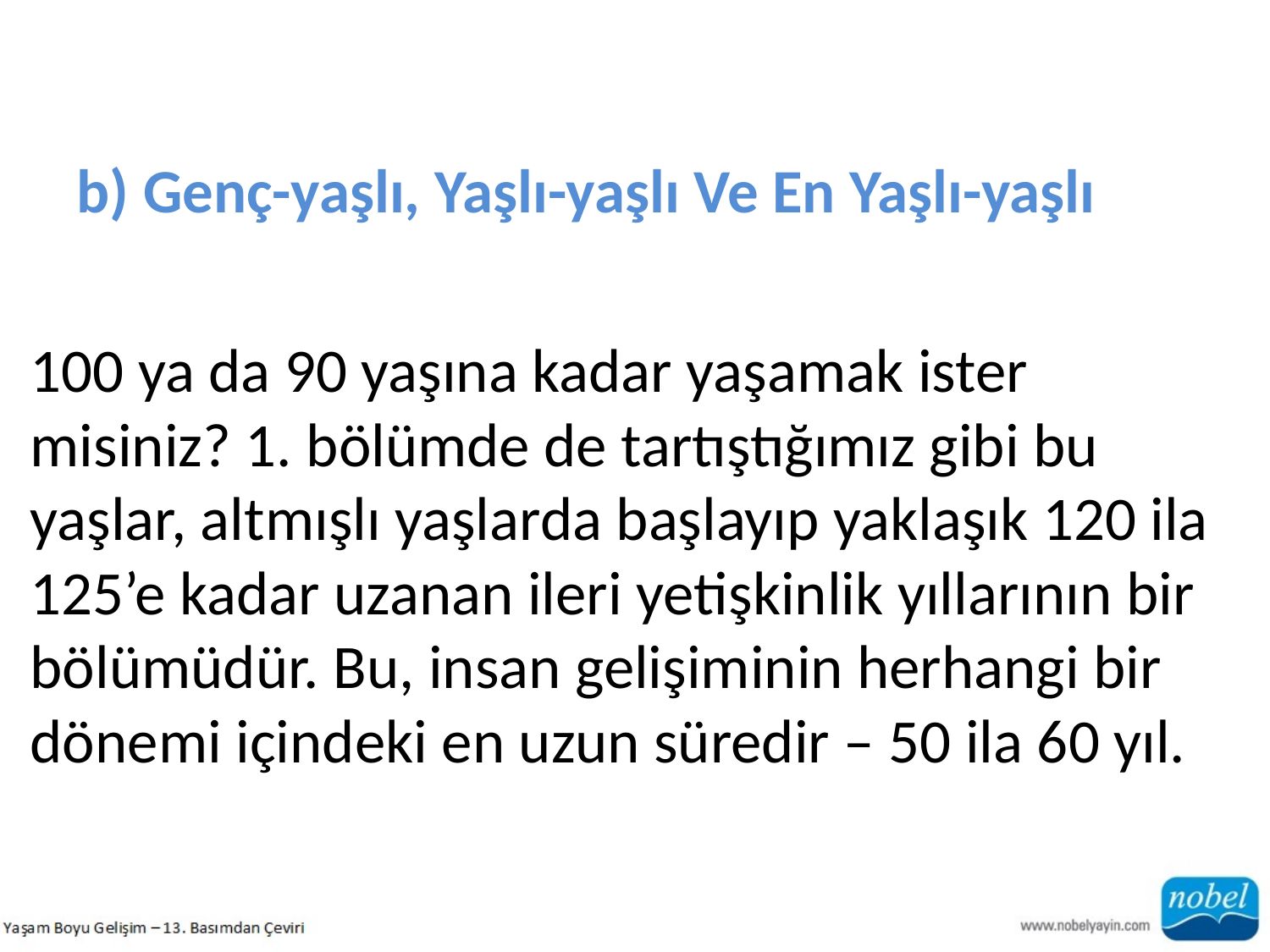

b) Genç-yaşlı, Yaşlı-yaşlı Ve En Yaşlı-yaşlı
100 ya da 90 yaşına kadar yaşamak ister misiniz? 1. bölümde de tartıştığımız gibi bu yaşlar, altmışlı yaşlarda başlayıp yaklaşık 120 ila 125’e kadar uzanan ileri yetişkinlik yıllarının bir bölümüdür. Bu, insan gelişiminin herhangi bir dönemi içindeki en uzun süredir – 50 ila 60 yıl.